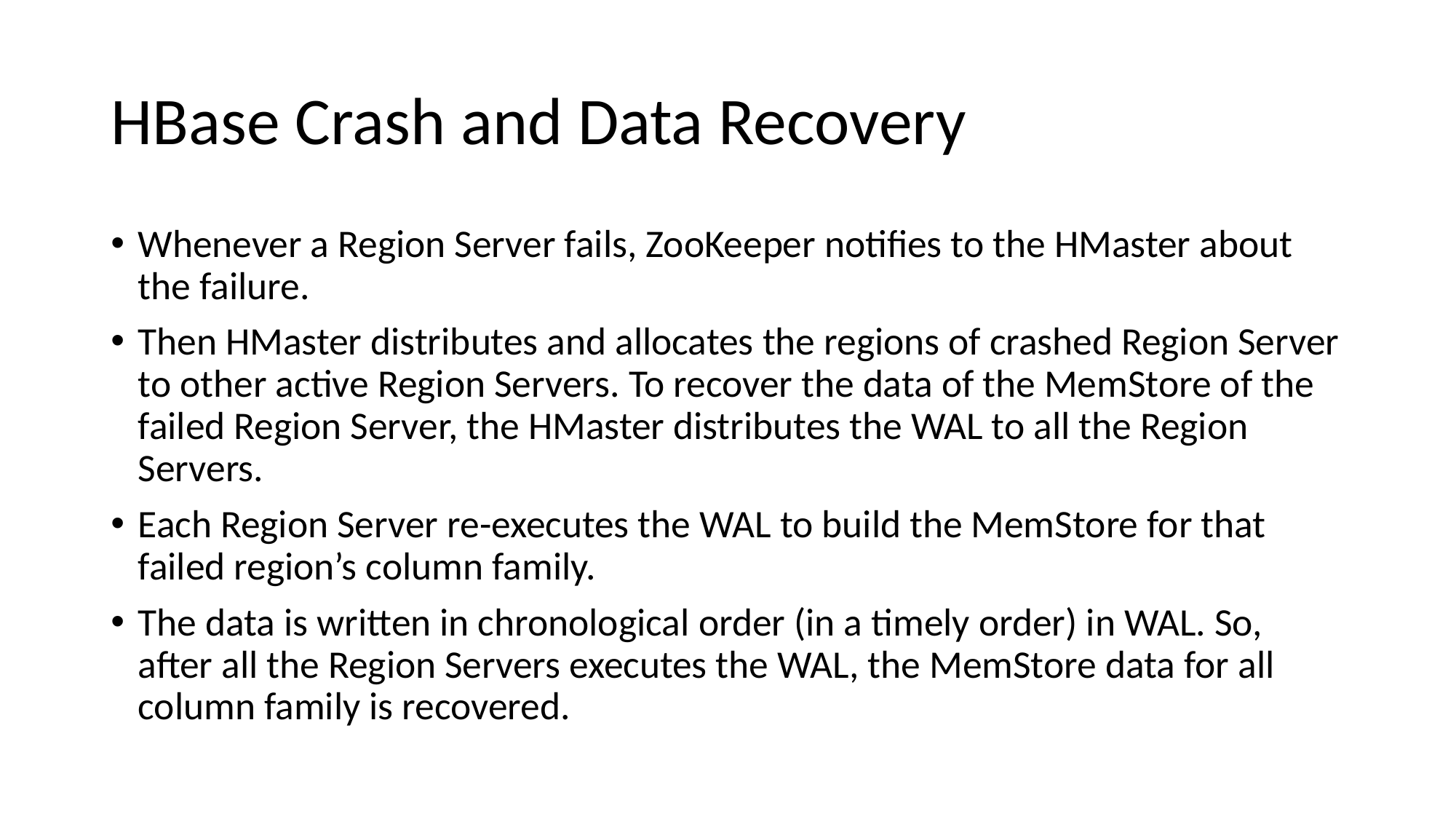

# HBase Crash and Data Recovery
Whenever a Region Server fails, ZooKeeper notifies to the HMaster about the failure.
Then HMaster distributes and allocates the regions of crashed Region Server to other active Region Servers. To recover the data of the MemStore of the failed Region Server, the HMaster distributes the WAL to all the Region Servers.
Each Region Server re-executes the WAL to build the MemStore for that failed region’s column family.
The data is written in chronological order (in a timely order) in WAL. So, after all the Region Servers executes the WAL, the MemStore data for all column family is recovered.